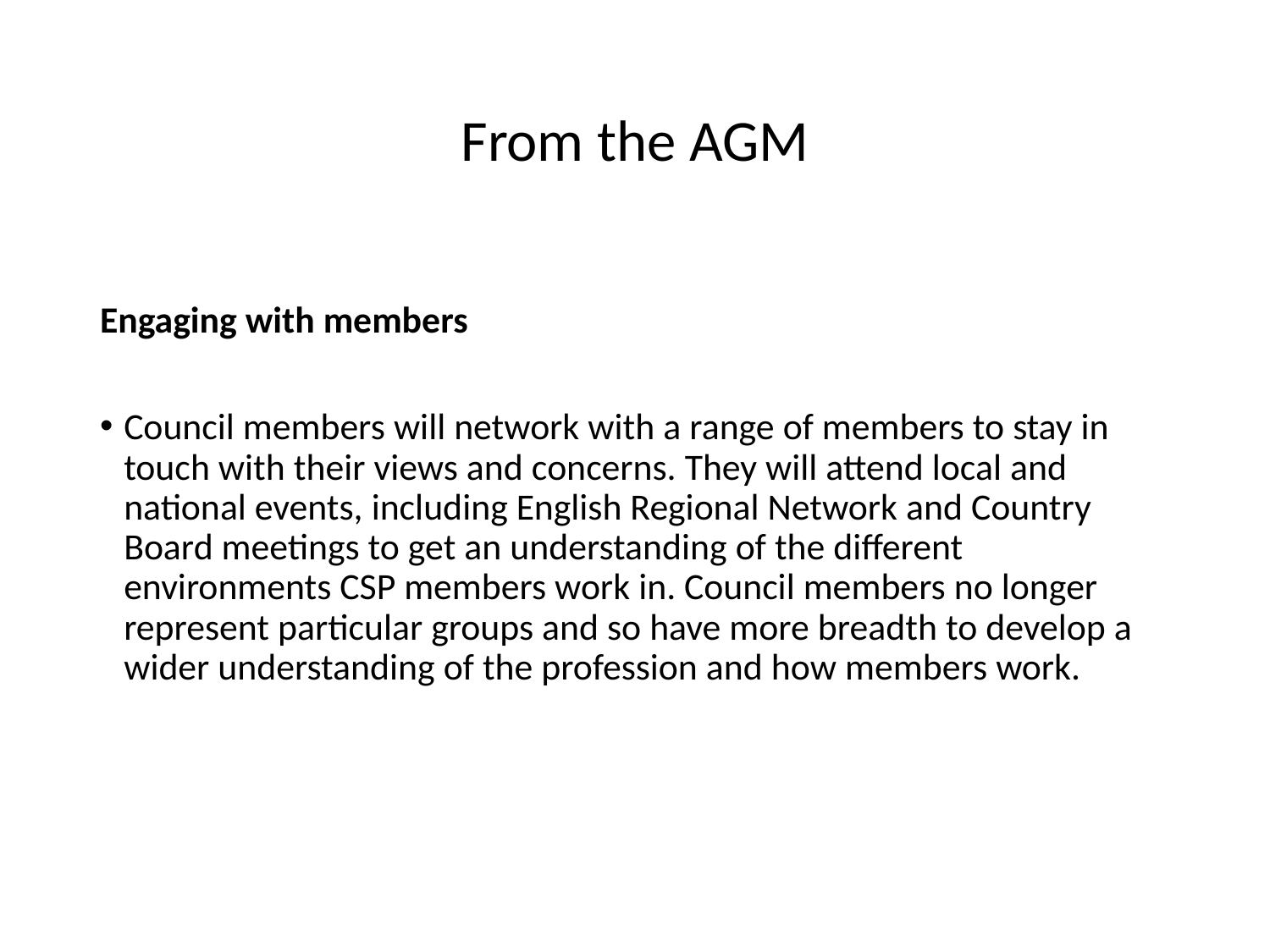

# From the AGM
Engaging with members

Council members will network with a range of members to stay in touch with their views and concerns. They will attend local and national events, including English Regional Network and Country Board meetings to get an understanding of the different environments CSP members work in. Council members no longer represent particular groups and so have more breadth to develop a wider understanding of the profession and how members work.